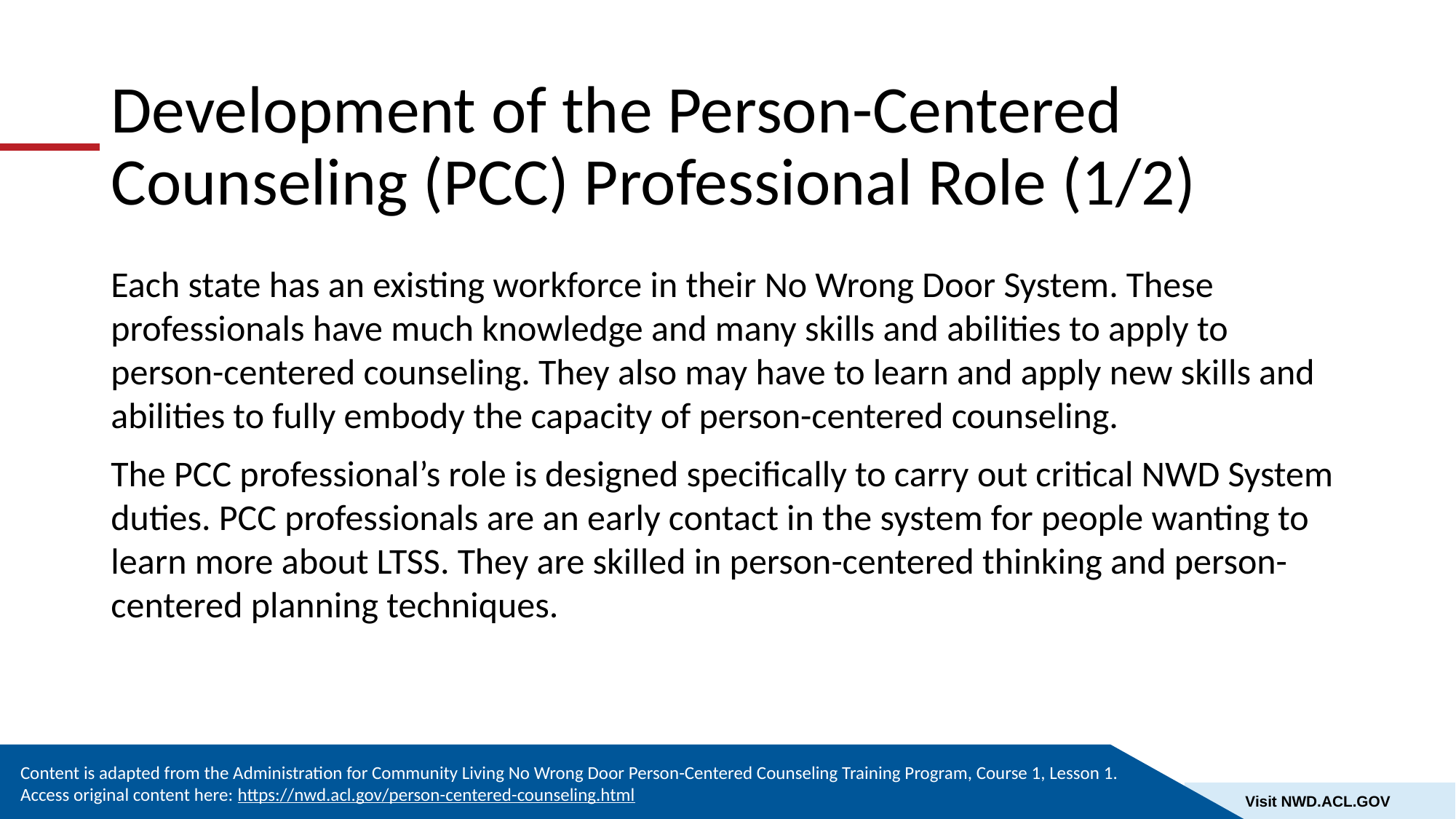

# Development of the Person-Centered Counseling (PCC) Professional Role (1/2)
Each state has an existing workforce in their No Wrong Door System. These professionals have much knowledge and many skills and abilities to apply to person-centered counseling. They also may have to learn and apply new skills and abilities to fully embody the capacity of person-centered counseling.
The PCC professional’s role is designed specifically to carry out critical NWD System duties. PCC professionals are an early contact in the system for people wanting to learn more about LTSS. They are skilled in person-centered thinking and person-centered planning techniques.